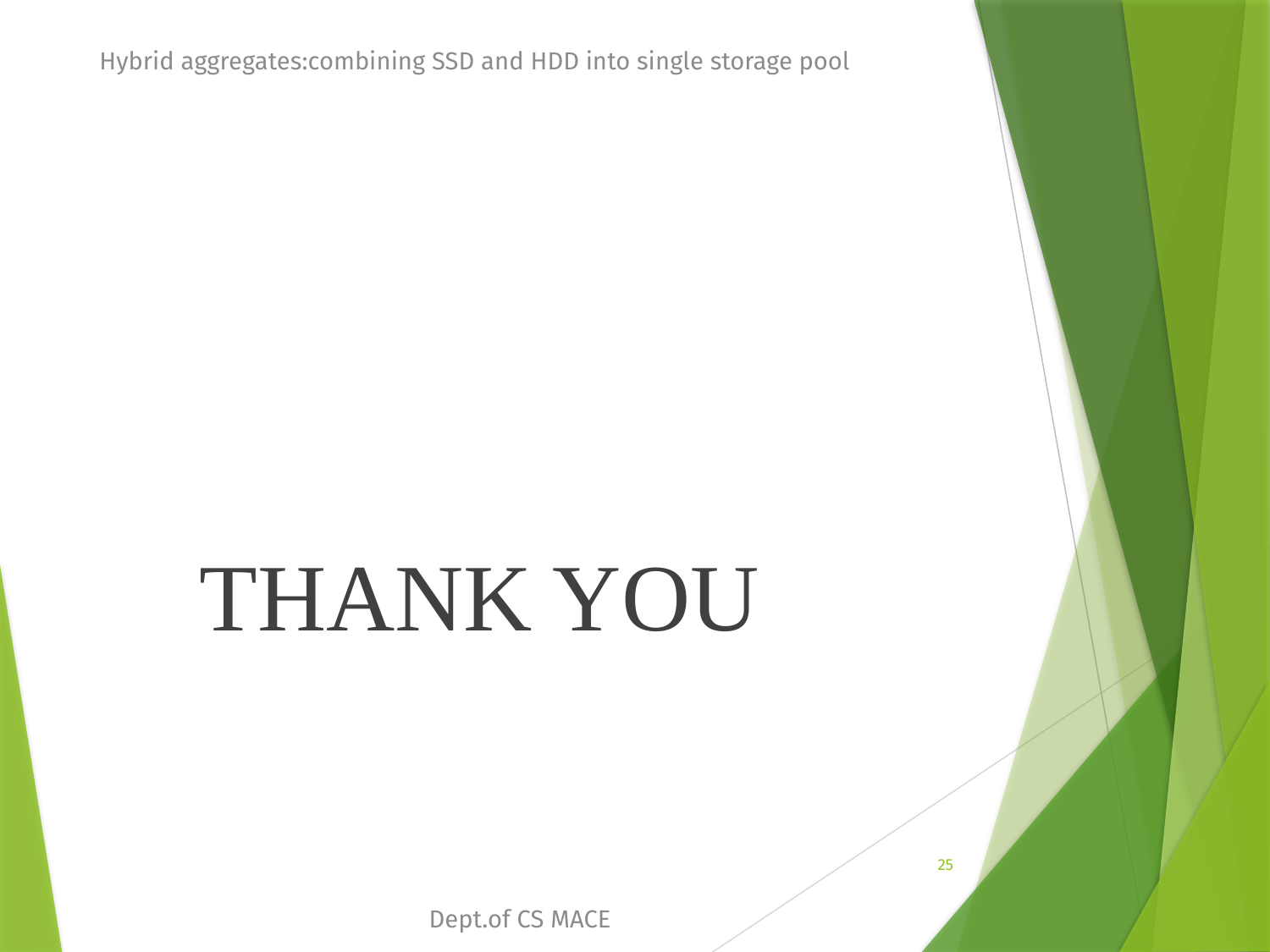

Hybrid aggregates:combining SSD and HDD into single storage pool

THANK YOU
25
Dept.of CS MACE